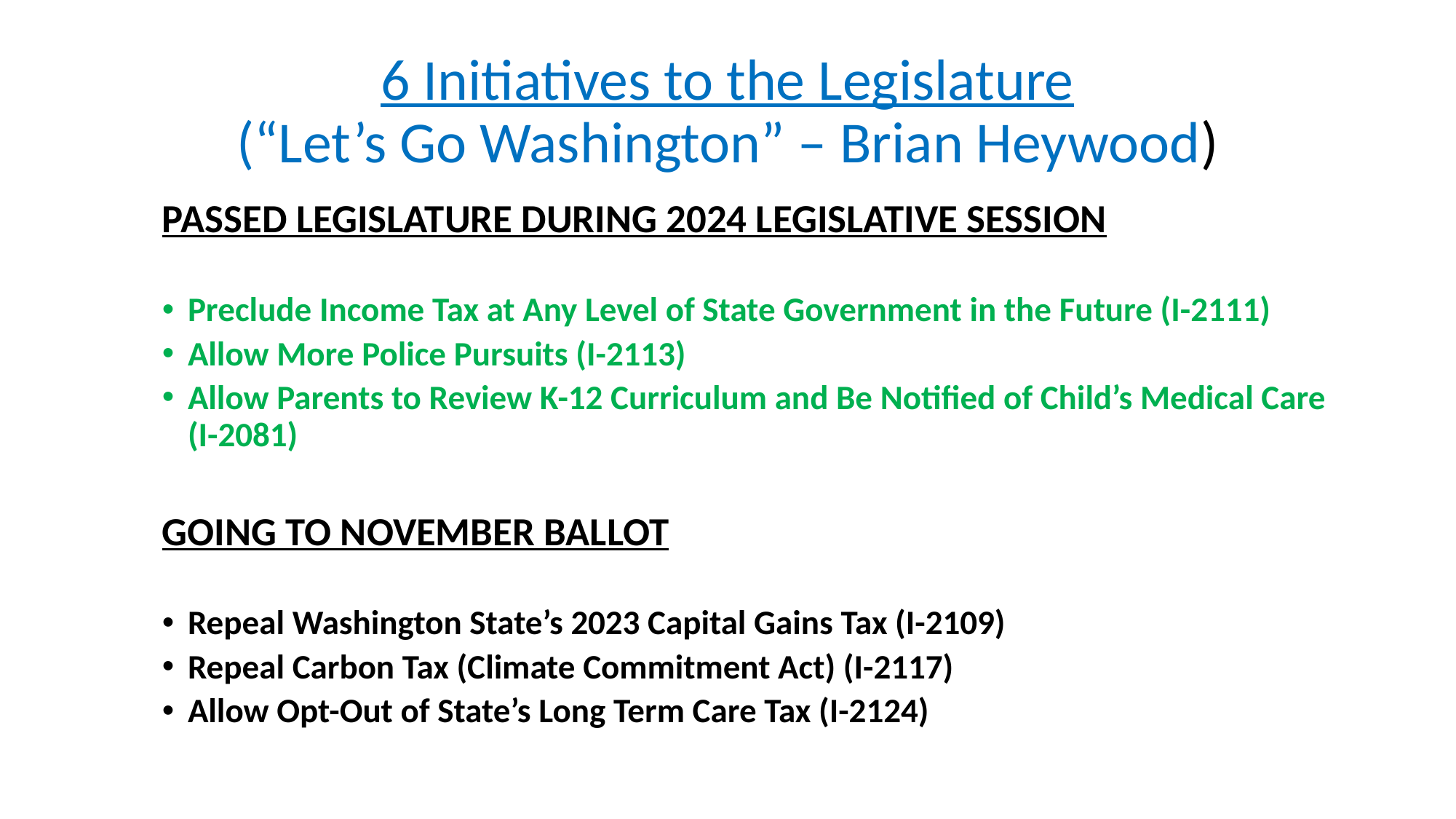

# 6 Initiatives to the Legislature (“Let’s Go Washington” – Brian Heywood)
PASSED LEGISLATURE DURING 2024 LEGISLATIVE SESSION

Preclude Income Tax at Any Level of State Government in the Future (I-2111)
Allow More Police Pursuits (I-2113)
Allow Parents to Review K-12 Curriculum and Be Notified of Child’s Medical Care (I-2081)

GOING TO NOVEMBER BALLOT

Repeal Washington State’s 2023 Capital Gains Tax (I-2109)
Repeal Carbon Tax (Climate Commitment Act) (I-2117)
Allow Opt-Out of State’s Long Term Care Tax (I-2124)